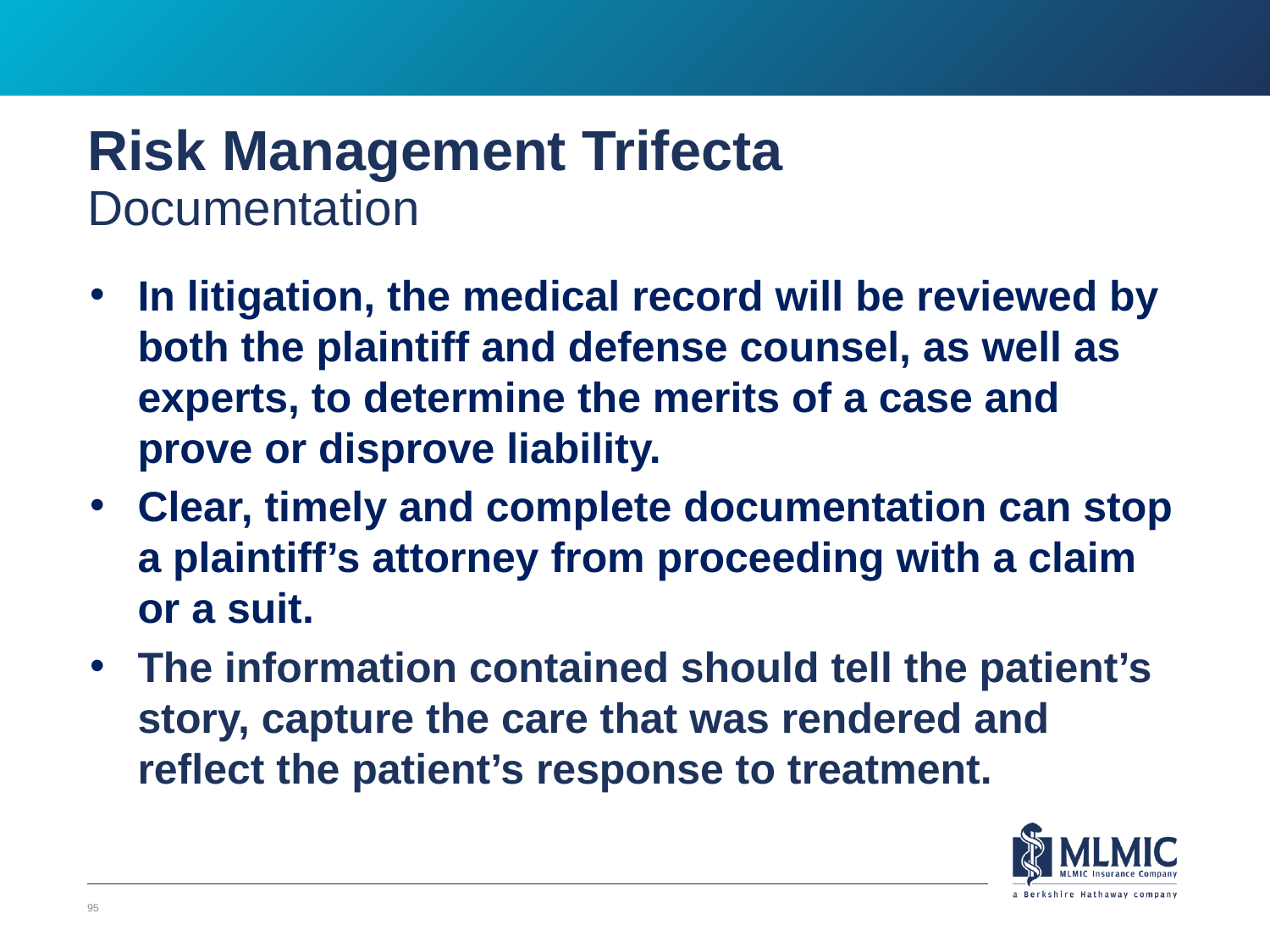

# Risk Management Trifecta Documentation
In litigation, the medical record will be reviewed by both the plaintiff and defense counsel, as well as experts, to determine the merits of a case and prove or disprove liability.
Clear, timely and complete documentation can stop a plaintiff’s attorney from proceeding with a claim or a suit.
The information contained should tell the patient’s story, capture the care that was rendered and reflect the patient’s response to treatment.
95